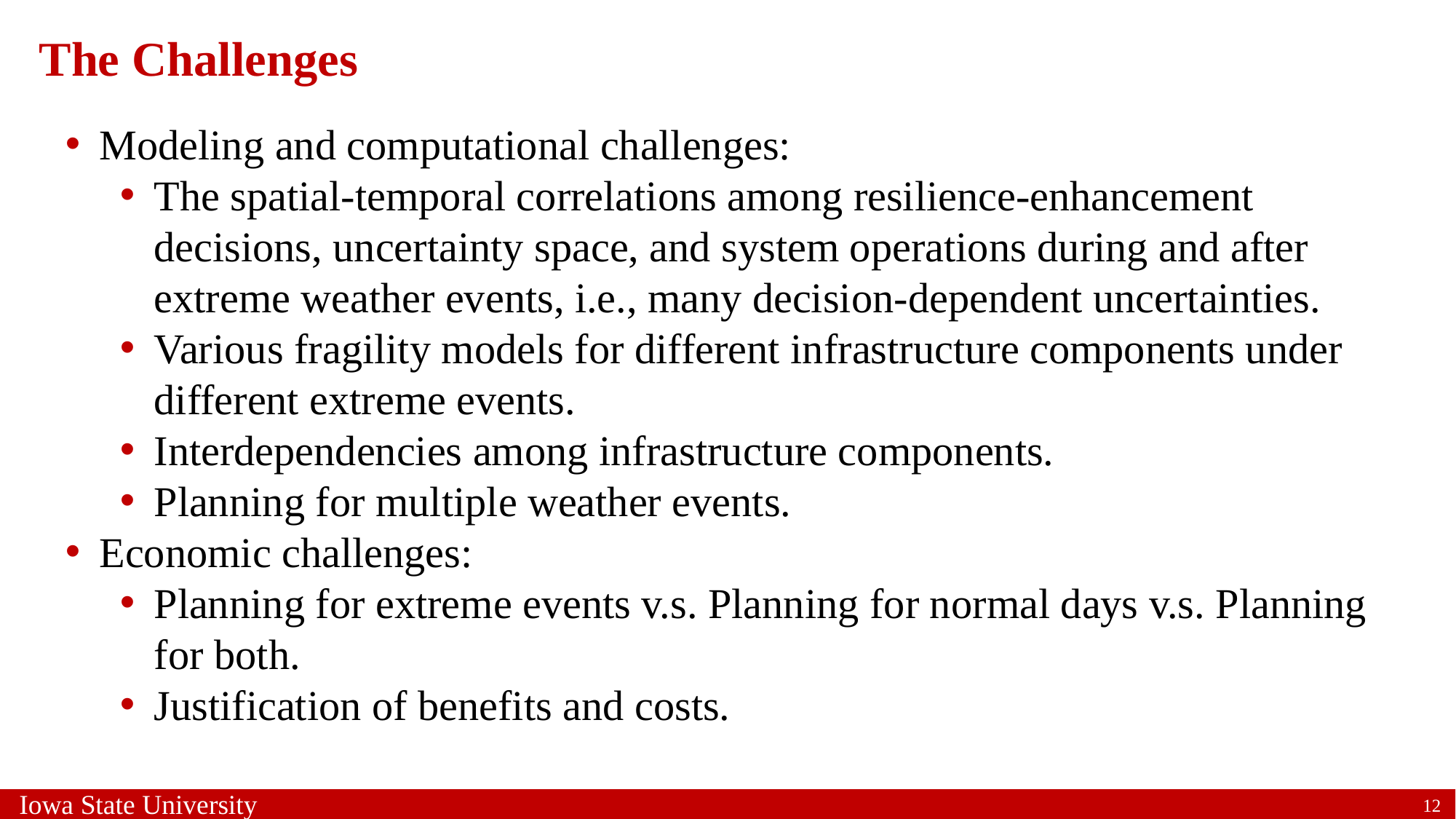

# The Challenges
Modeling and computational challenges:
The spatial-temporal correlations among resilience-enhancement decisions, uncertainty space, and system operations during and after extreme weather events, i.e., many decision-dependent uncertainties.
Various fragility models for different infrastructure components under different extreme events.
Interdependencies among infrastructure components.
Planning for multiple weather events.
Economic challenges:
Planning for extreme events v.s. Planning for normal days v.s. Planning for both.
Justification of benefits and costs.

12